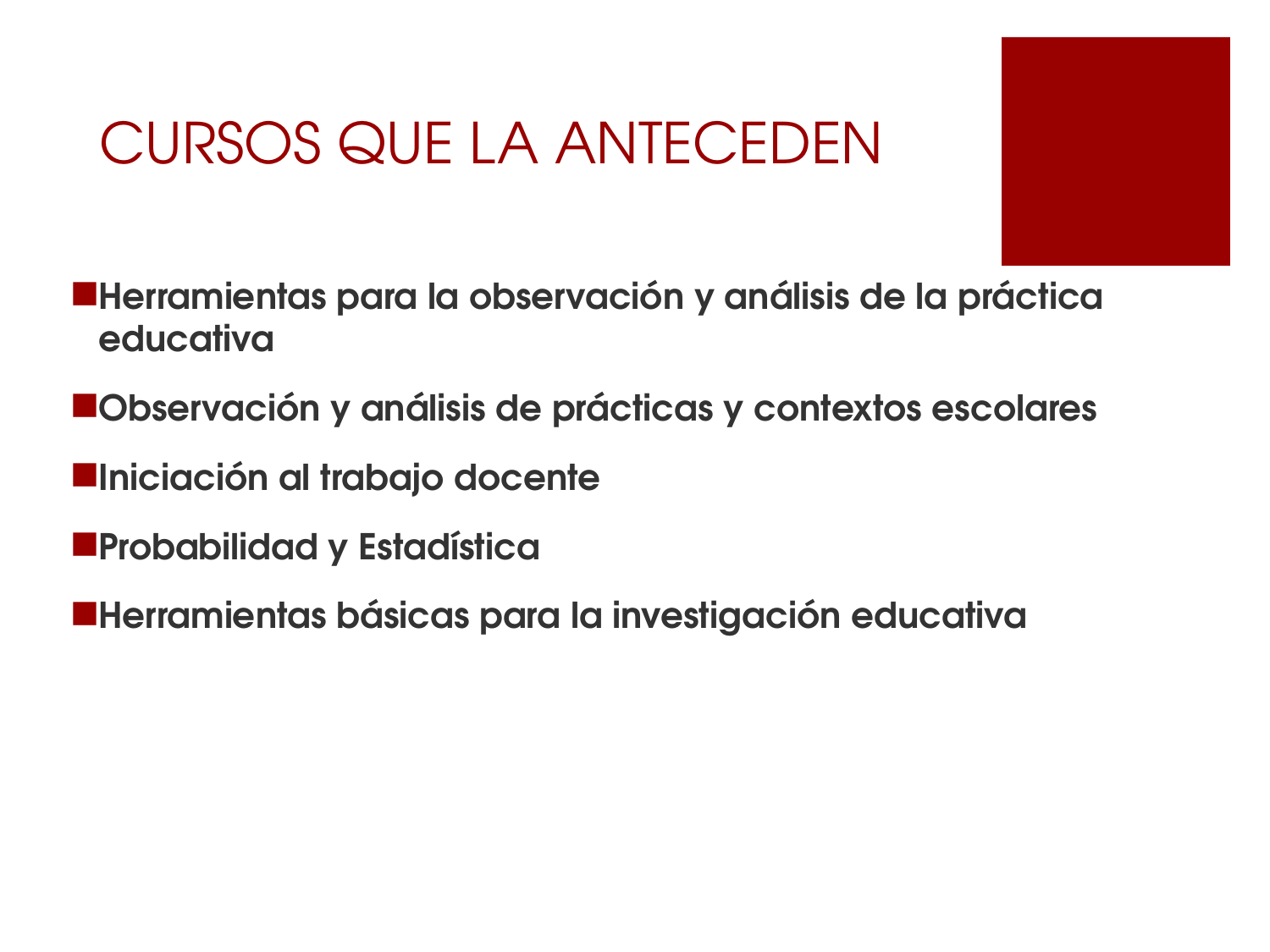

# CURSOS QUE LA ANTECEDEN
Herramientas para la observación y análisis de la práctica educativa
Observación y análisis de prácticas y contextos escolares
Iniciación al trabajo docente
Probabilidad y Estadística
Herramientas básicas para la investigación educativa